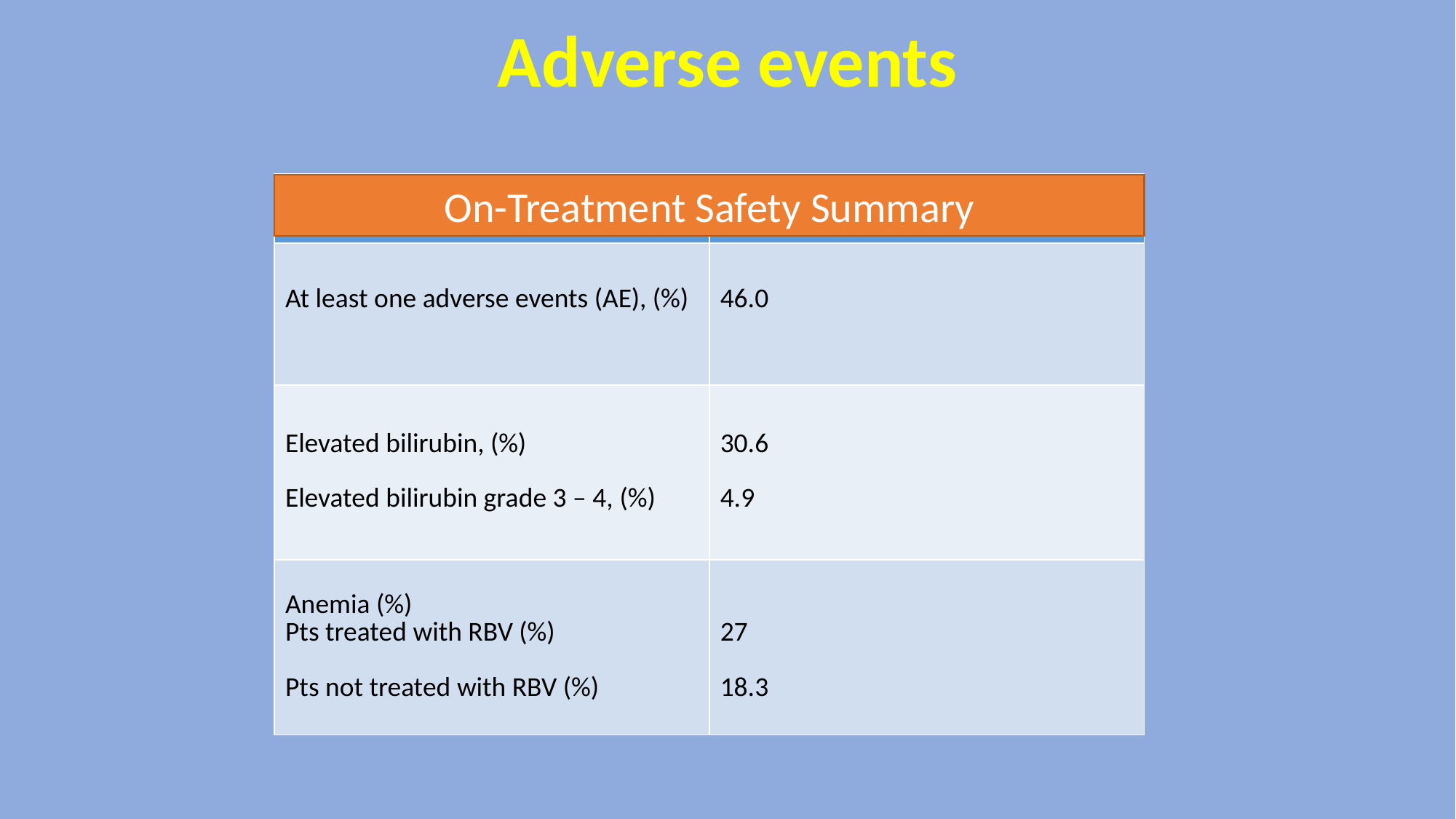

Adverse events
| On-Treatment Safety Summary |  |
| --- | --- |
| At least one adverse events (AE), (%) | 46.0 |
| Elevated bilirubin, (%) Elevated bilirubin grade 3 – 4, (%) | 30.6 4.9 |
| Anemia (%) Pts treated with RBV (%) Pts not treated with RBV (%) | 27 18.3 |
On-Treatment Safety Summary